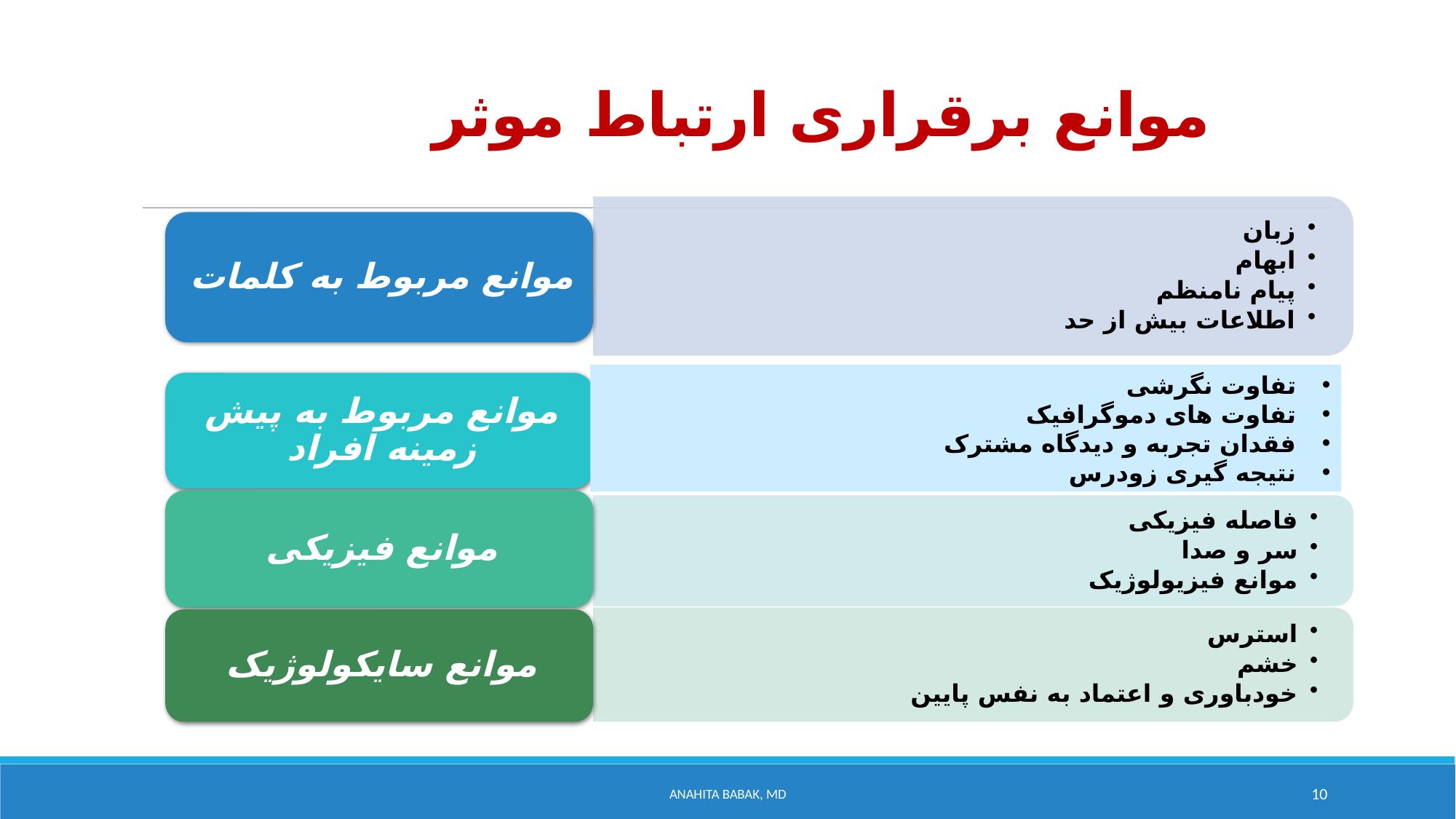

# موانع برقراری ارتباط موثر
زبان
ابهام
پیام نامنظم
اطلاعات بیش از حد
موانع مربوط به کلمات
فاصله فیزیکی
سر و صدا
موانع فیزیولوژیک
موانع مربوط به پیش زمینه افراد
استرس
خشم
خودباوری و اعتماد به نفس پایین
موانع فیزیکی
موانع سایکولوژیک
تفاوت نگرشی
تفاوت های دموگرافیک
فقدان تجربه و دیدگاه مشترک
نتیجه گیری زودرس
Anahita Babak, MD
10